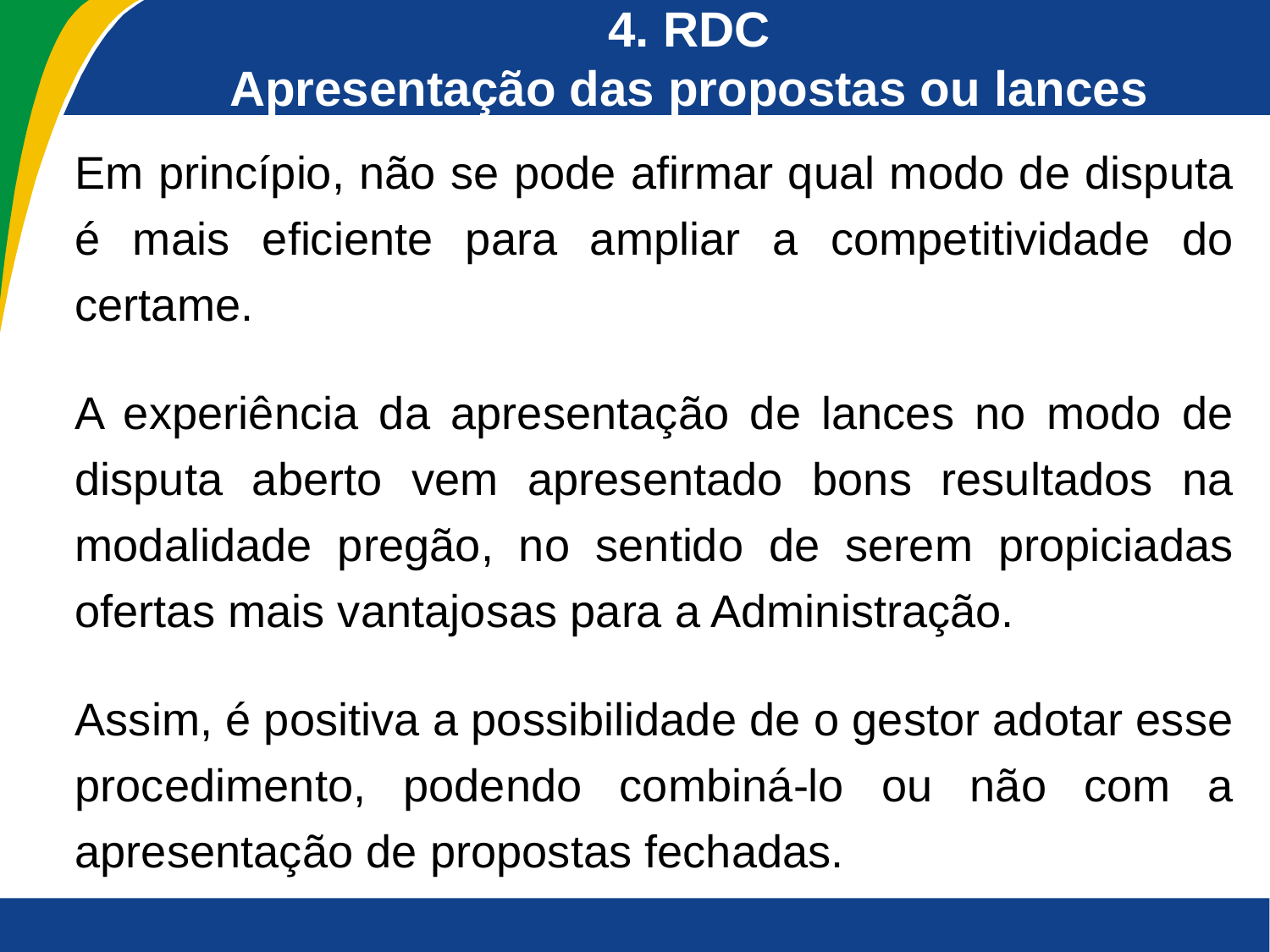

# 4. RDC Apresentação das propostas ou lances
Em princípio, não se pode afirmar qual modo de disputa é mais eficiente para ampliar a competitividade do certame.
A experiência da apresentação de lances no modo de disputa aberto vem apresentado bons resultados na modalidade pregão, no sentido de serem propiciadas ofertas mais vantajosas para a Administração.
Assim, é positiva a possibilidade de o gestor adotar esse procedimento, podendo combiná-lo ou não com a apresentação de propostas fechadas.